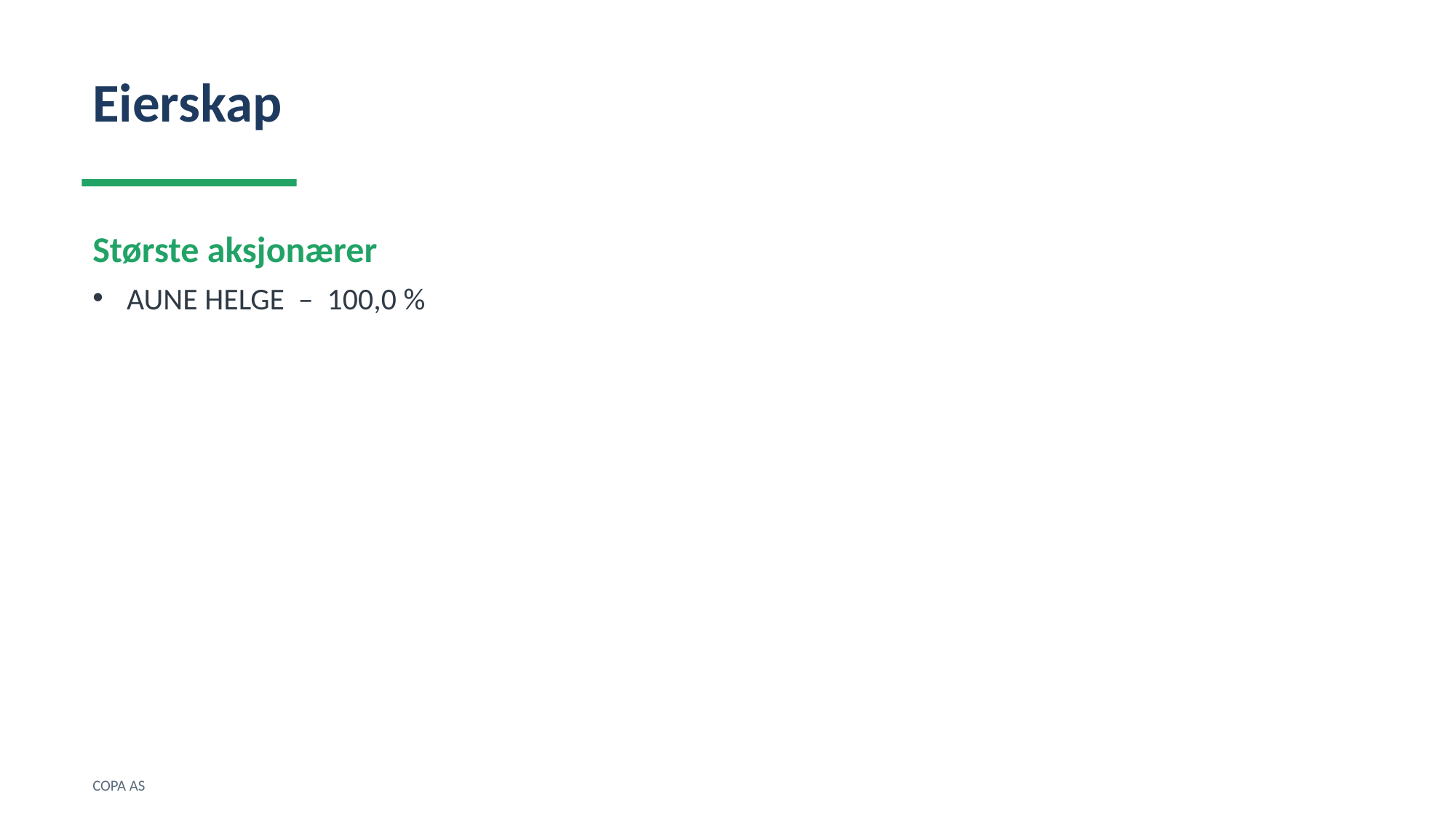

Eierskap

Største aksjonærer
AUNE HELGE  –  100,0 %
COPA AS